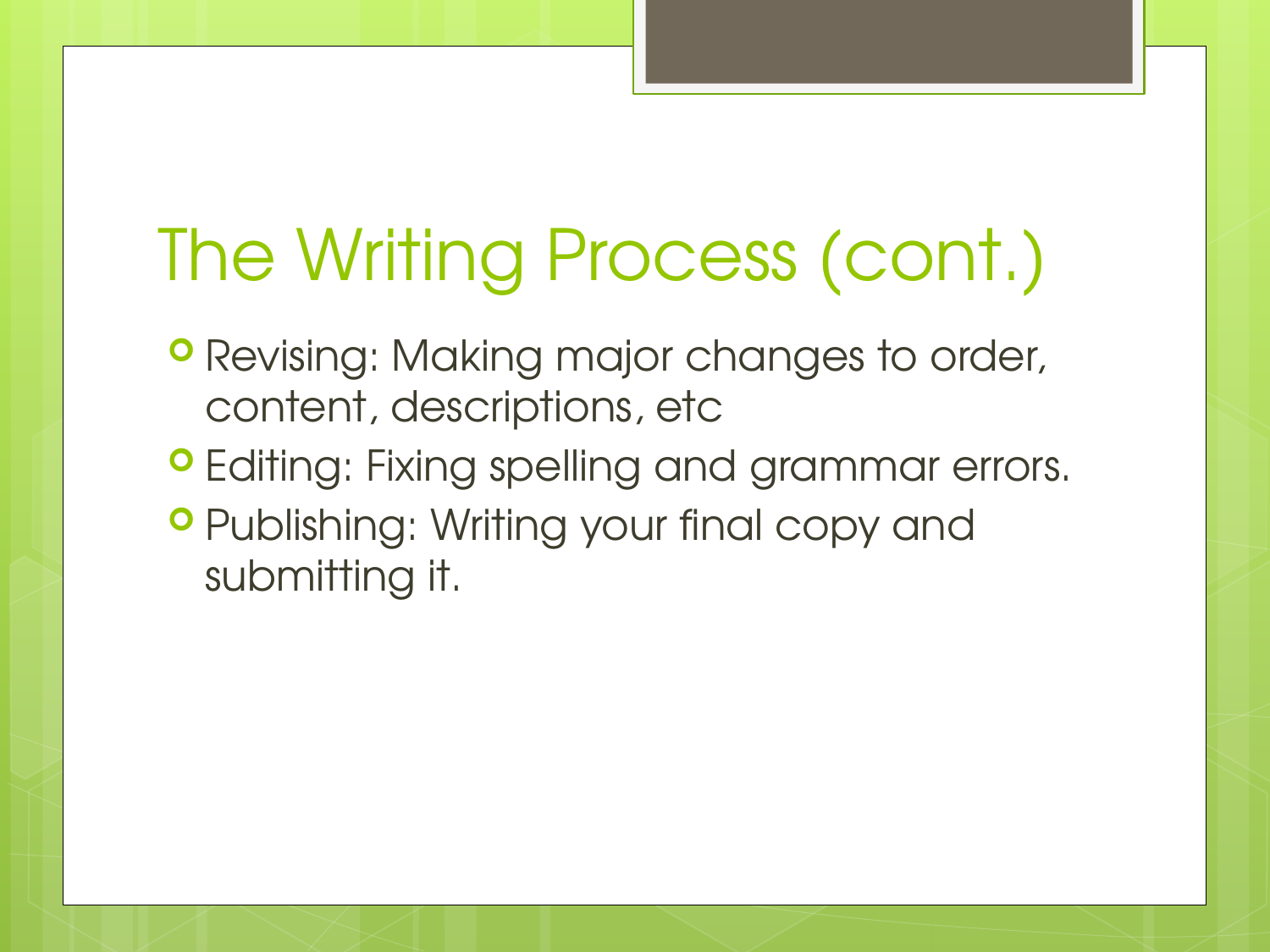

# The Writing Process (cont.)
Revising: Making major changes to order, content, descriptions, etc
Editing: Fixing spelling and grammar errors.
Publishing: Writing your final copy and submitting it.